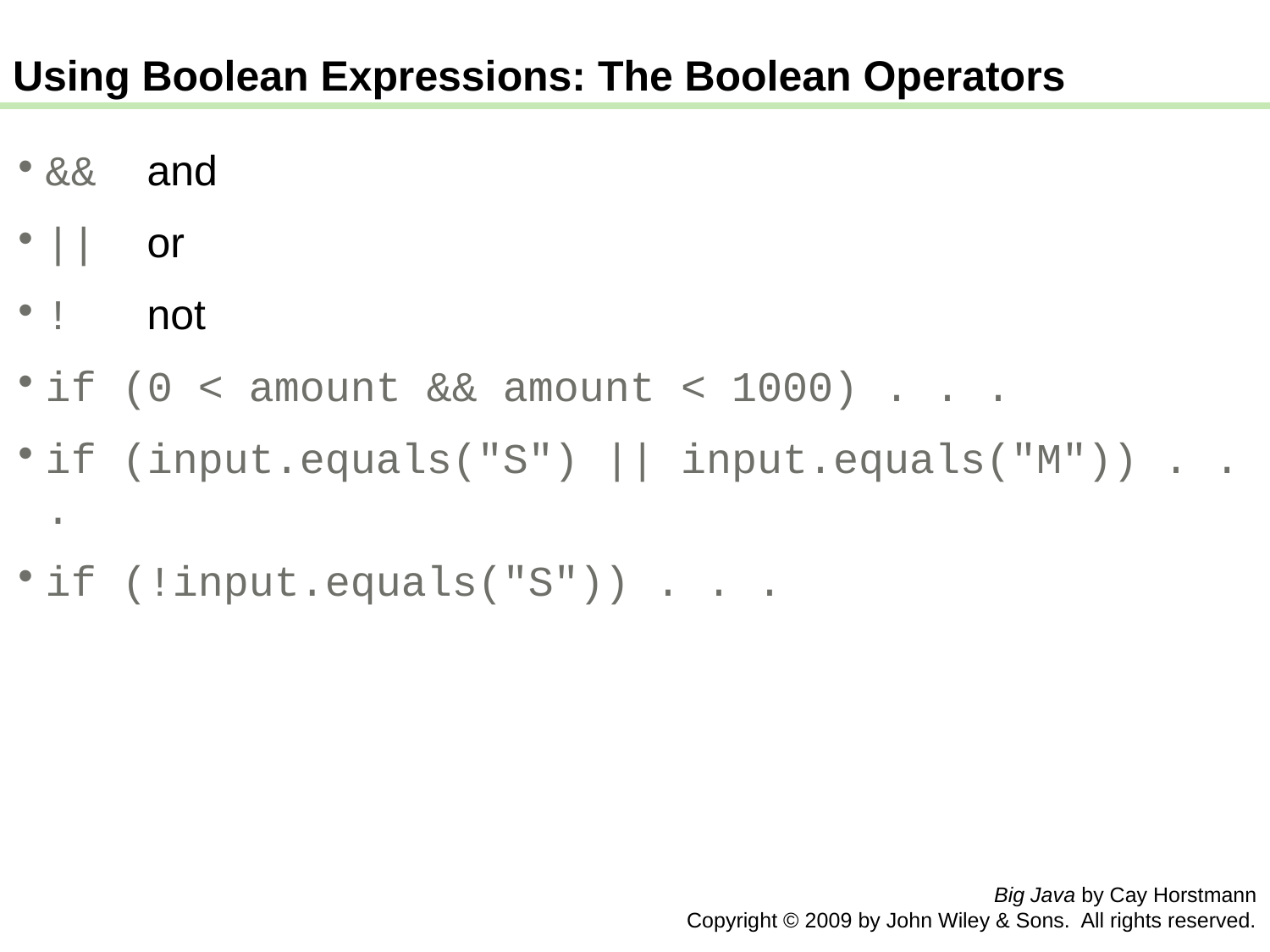

Using Boolean Expressions: The Boolean Operators
&&  and
||  or
!   not
if (0 < amount && amount < 1000) . . .
if (input.equals("S") || input.equals("M")) . . .
if (!input.equals("S")) . . .
Big Java by Cay Horstmann
 Copyright © 2009 by John Wiley & Sons.  All rights reserved.